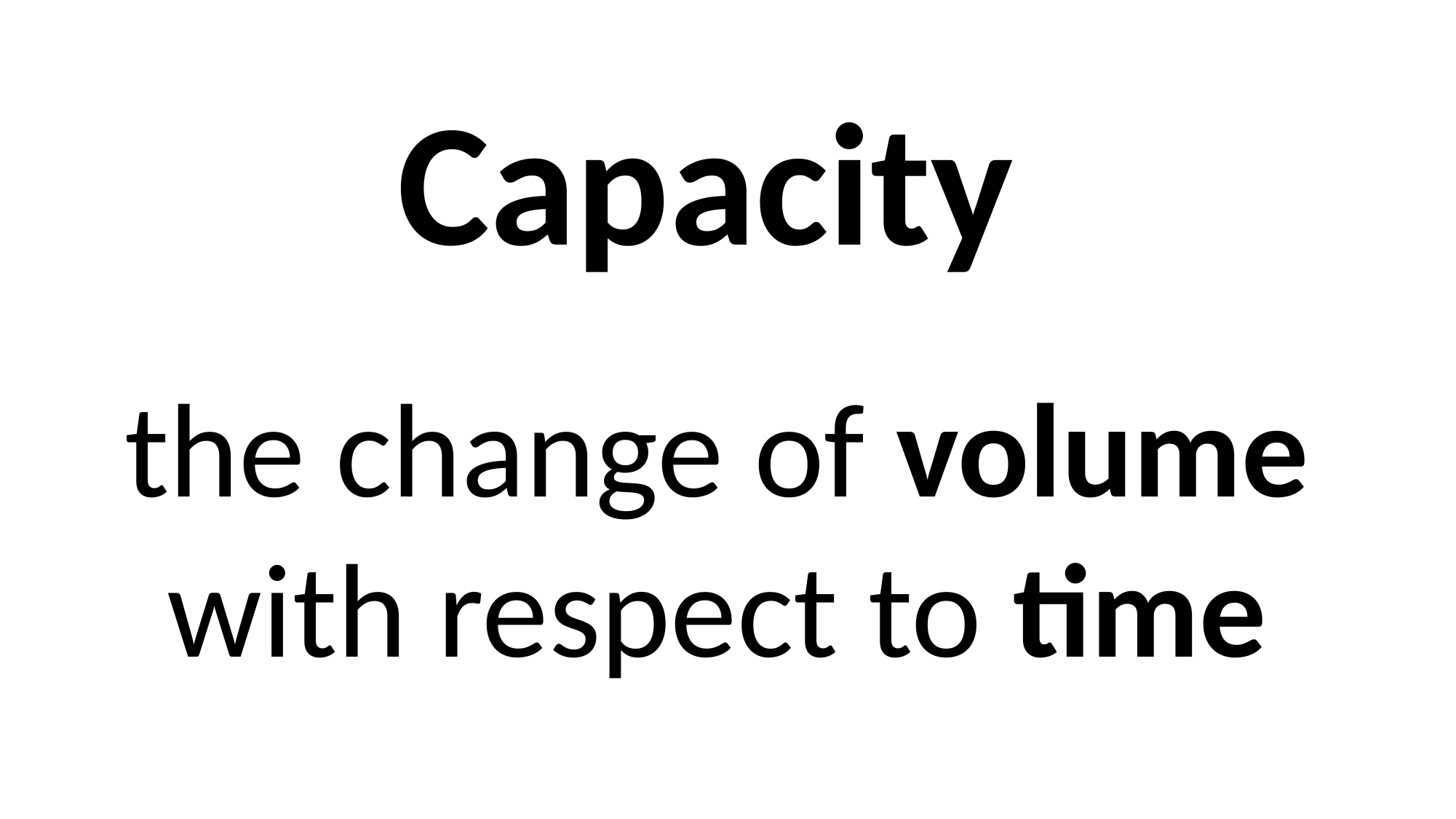

Capacity
the change of volume
with respect to time